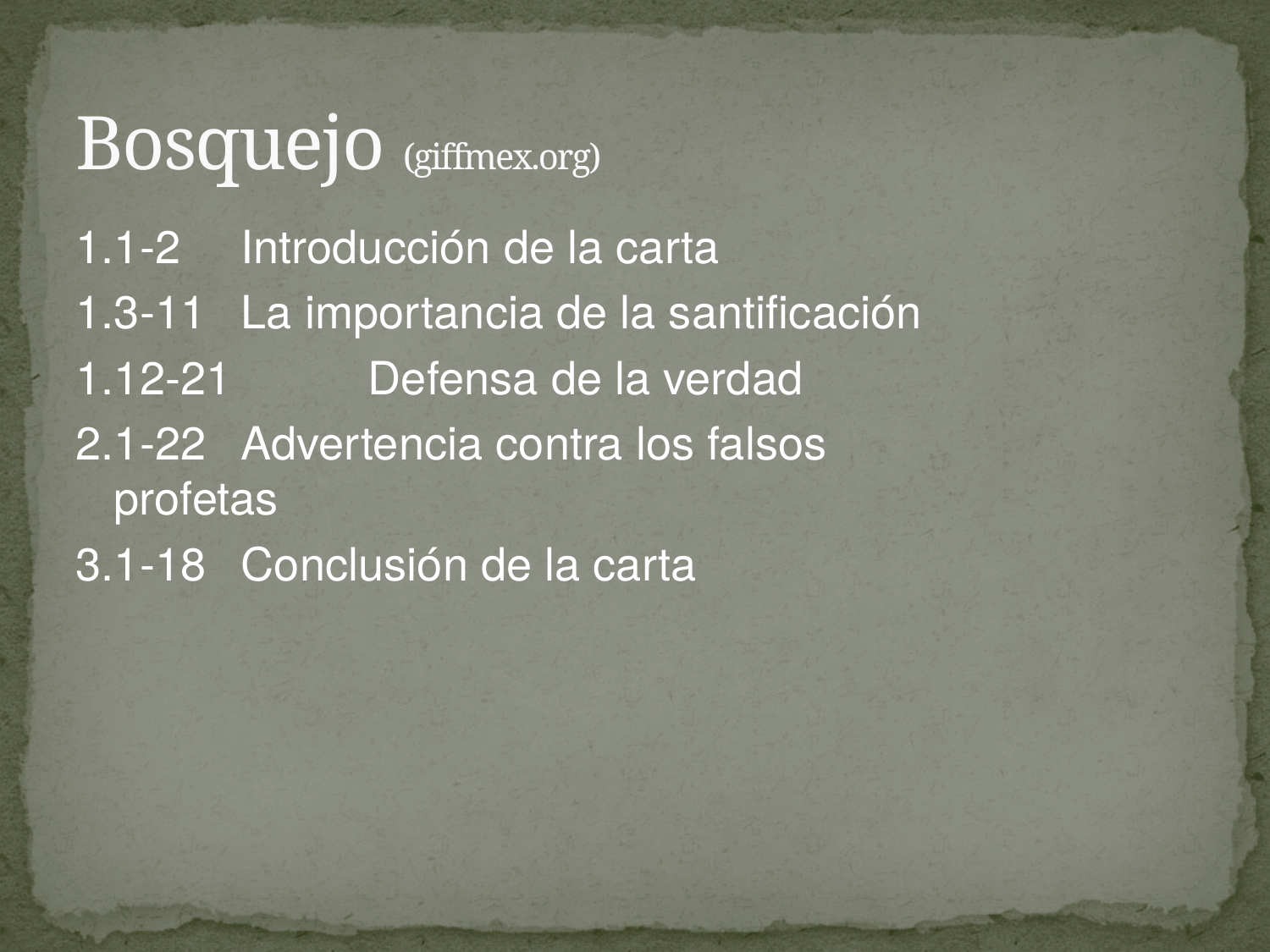

# Bosquejo (giffmex.org)
1.1-2 	Introducción de la carta
1.3-11 	La importancia de la santificación
1.12-21 	Defensa de la verdad
2.1-22 	Advertencia contra los falsos 			profetas
3.1-18 	Conclusión de la carta